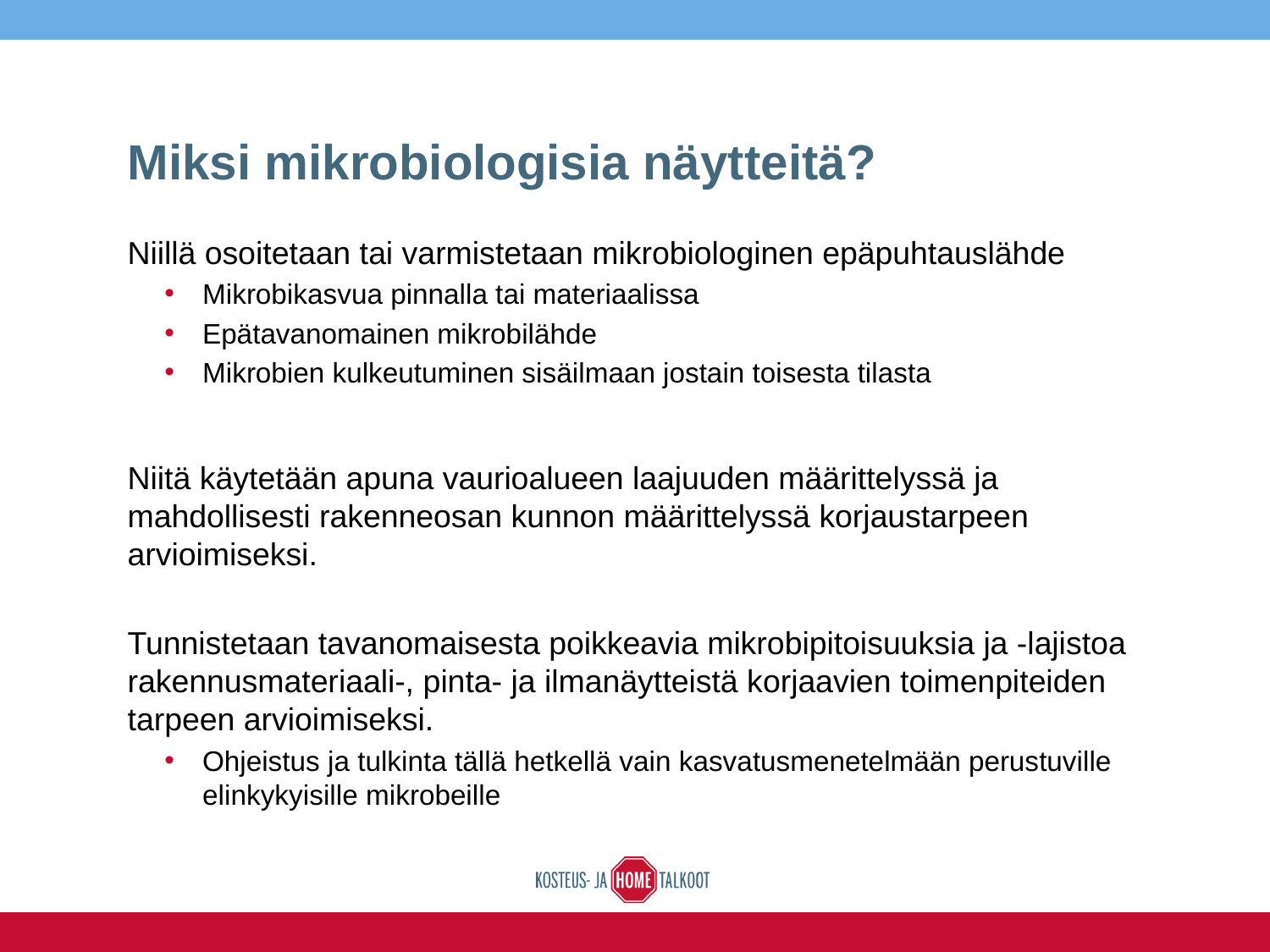

# Miksi mikrobiologisia näytteitä?
Niillä osoitetaan tai varmistetaan mikrobiologinen epäpuhtauslähde
Mikrobikasvua pinnalla tai materiaalissa
Epätavanomainen mikrobilähde
Mikrobien kulkeutuminen sisäilmaan jostain toisesta tilasta

Niitä käytetään apuna vaurioalueen laajuuden määrittelyssä ja mahdollisesti rakenneosan kunnon määrittelyssä korjaustarpeen arvioimiseksi.

Tunnistetaan tavanomaisesta poikkeavia mikrobipitoisuuksia ja -lajistoa rakennusmateriaali-, pinta- ja ilmanäytteistä korjaavien toimenpiteiden tarpeen arvioimiseksi.
Ohjeistus ja tulkinta tällä hetkellä vain kasvatusmenetelmään perustuville elinkykyisille mikrobeille

YAMK ja RATEKO 2015
31